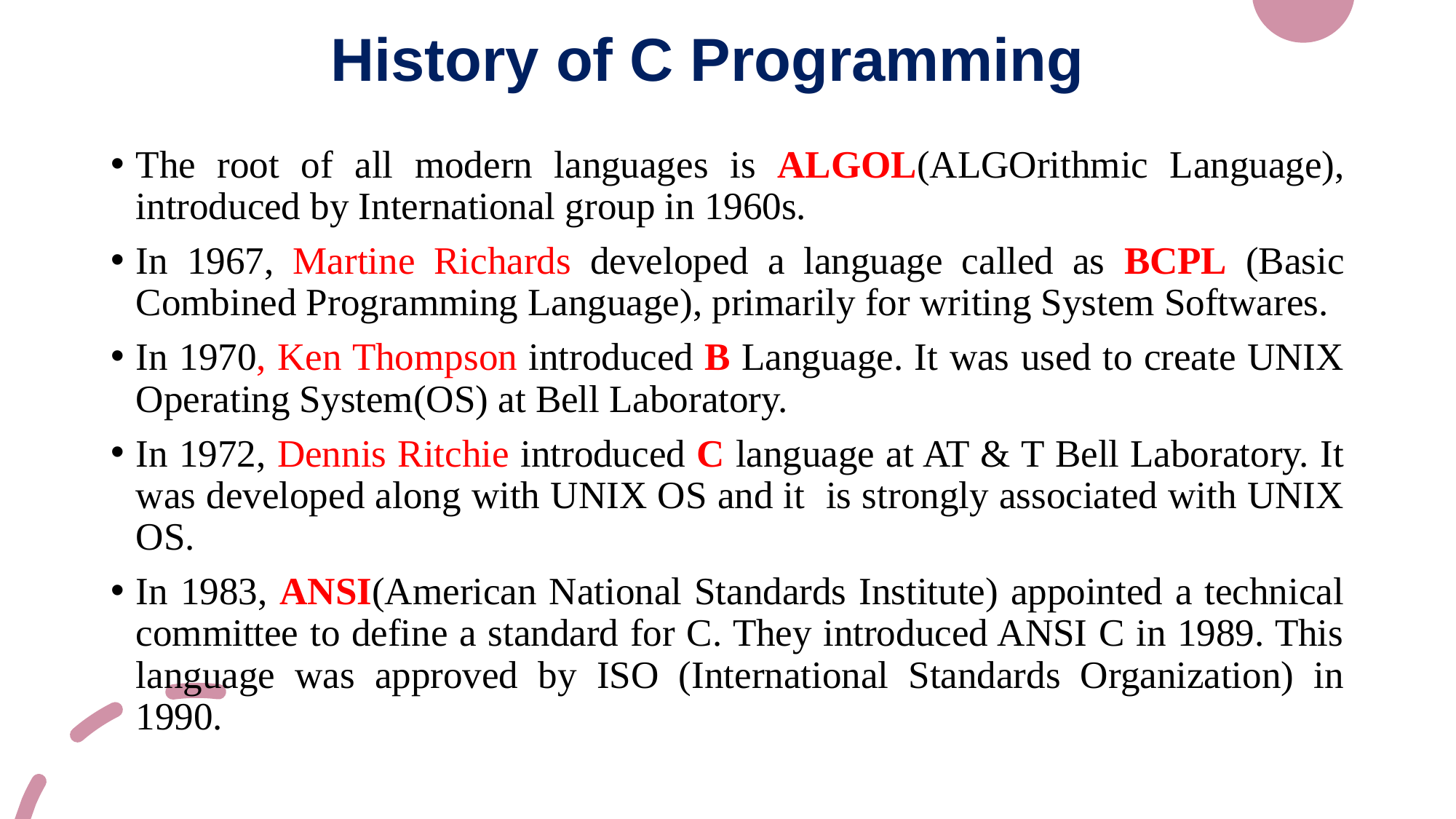

# History of C Programming
The root of all modern languages is ALGOL(ALGOrithmic Language), introduced by International group in 1960s.
In 1967, Martine Richards developed a language called as BCPL (Basic Combined Programming Language), primarily for writing System Softwares.
In 1970, Ken Thompson introduced B Language. It was used to create UNIX Operating System(OS) at Bell Laboratory.
In 1972, Dennis Ritchie introduced C language at AT & T Bell Laboratory. It was developed along with UNIX OS and it  is strongly associated with UNIX OS.
In 1983, ANSI(American National Standards Institute) appointed a technical committee to define a standard for C. They introduced ANSI C in 1989. This language was approved by ISO (International Standards Organization) in 1990.